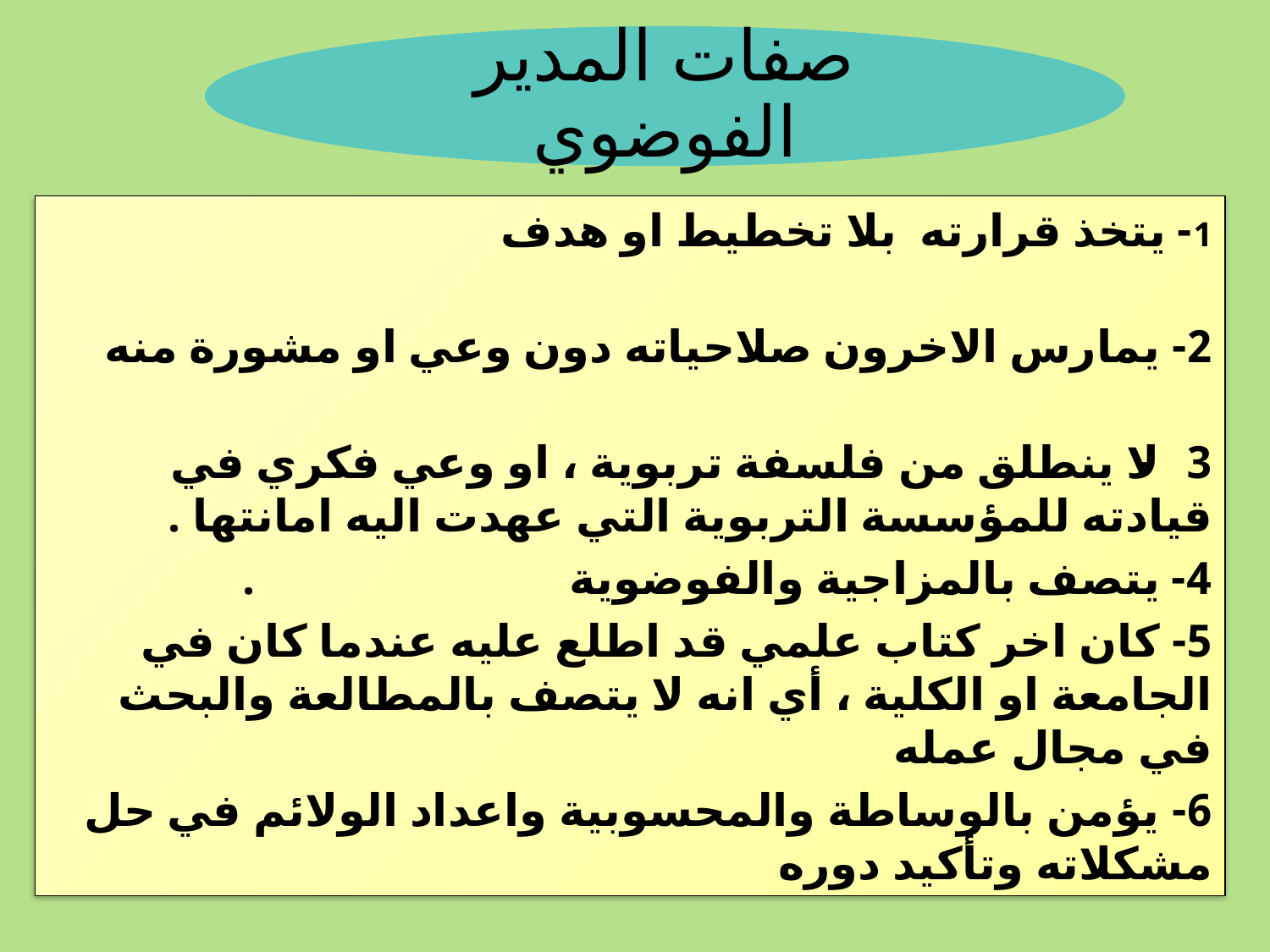

صفات المدير الفوضوي
1- يتخذ قرارته  بلا تخطيط او هدف
2- يمارس الاخرون صلاحياته دون وعي او مشورة منه
3- لا ينطلق من فلسفة تربوية ، او وعي فكري في قيادته للمؤسسة التربوية التي عهدت اليه امانتها .
4- يتصف بالمزاجية والفوضوية                           .
5- كان اخر كتاب علمي قد اطلع عليه عندما كان في الجامعة او الكلية ، أي انه لا يتصف بالمطالعة والبحث في مجال عمله
6- يؤمن بالوساطة والمحسوبية واعداد الولائم في حل مشكلاته وتأكيد دوره